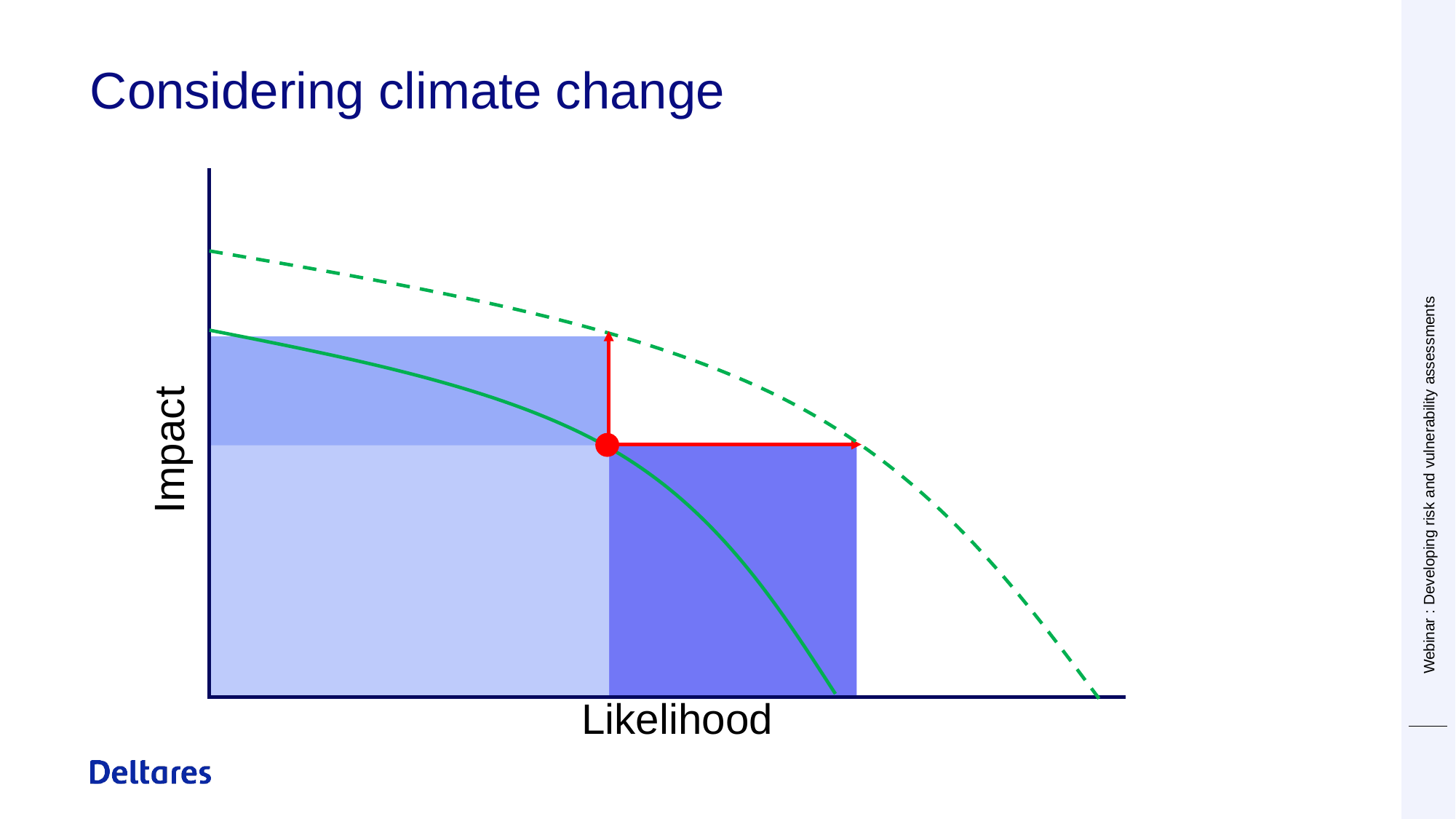

# Considering climate change
Webinar : Developing risk and vulnerability assessments

Impact

10-Jun-22

Likelihood
12